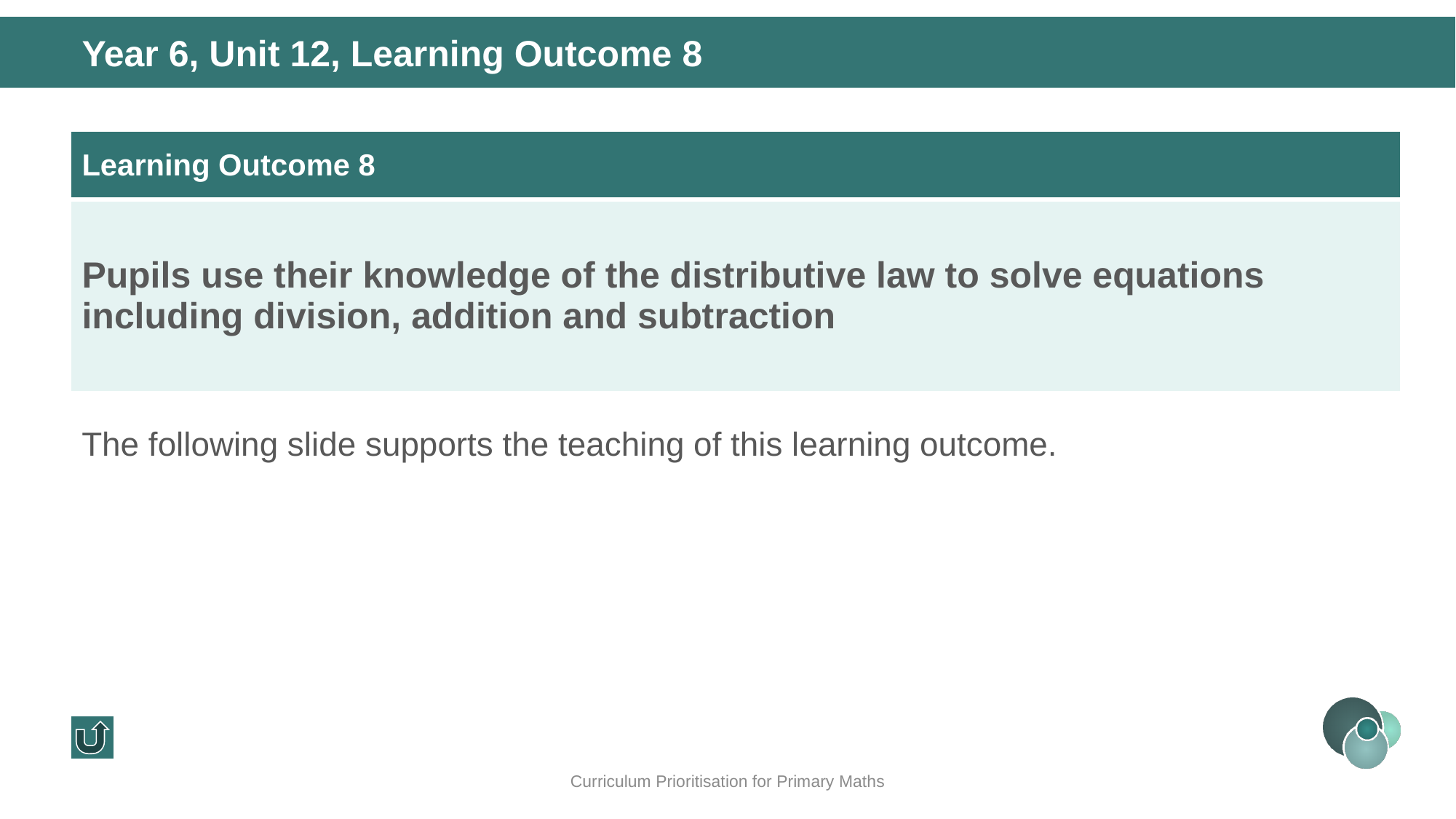

Year 6, Unit 12, Learning Outcome 8
| Learning Outcome 8 |
| --- |
| Pupils use their knowledge of the distributive law to solve equations including division, addition and subtraction |
The following slide supports the teaching of this learning outcome.

Curriculum Prioritisation for Primary Maths